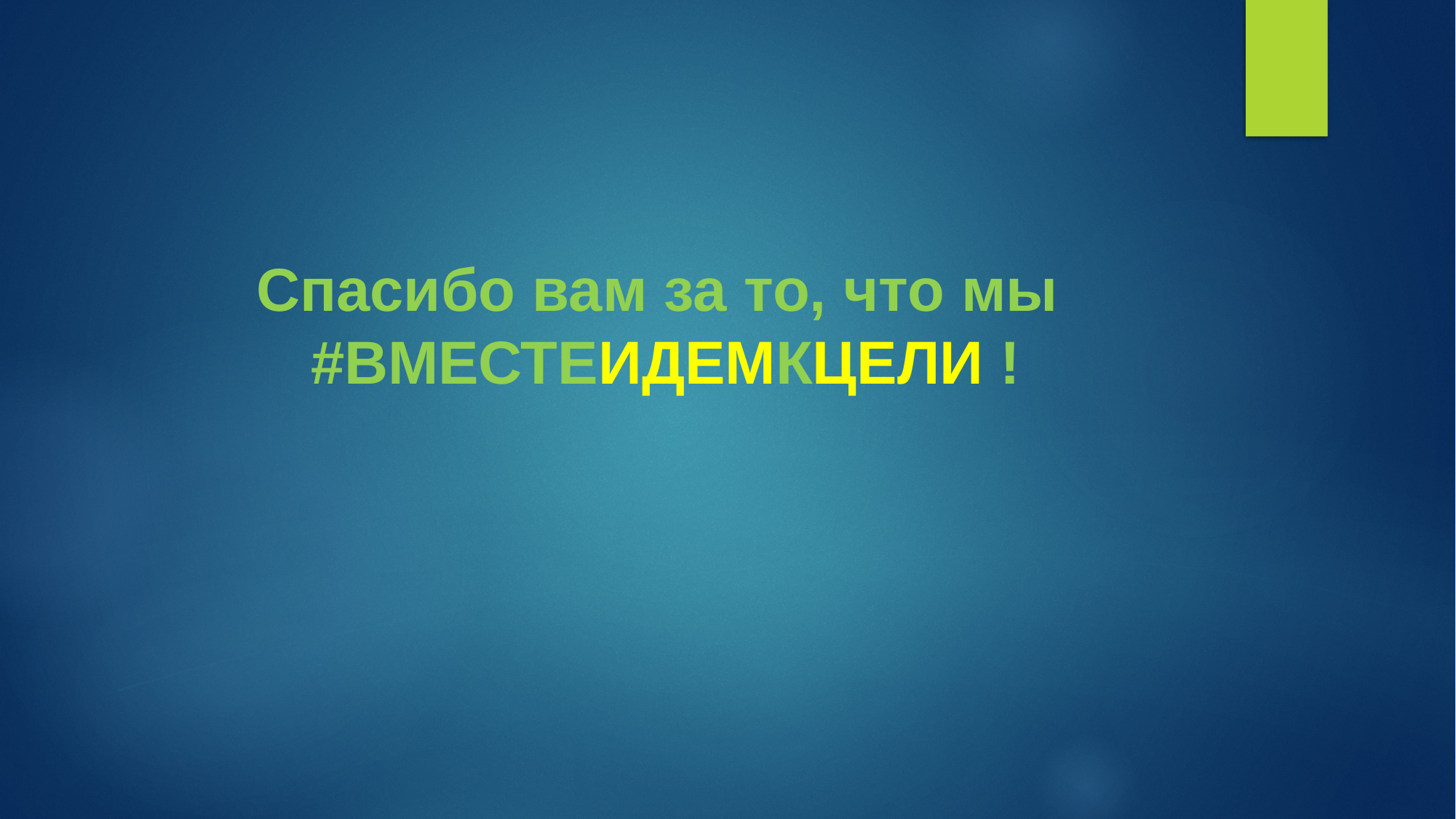

#
Спасибо вам за то, что мы  #ВМЕСТЕИДЕМКЦЕЛИ !